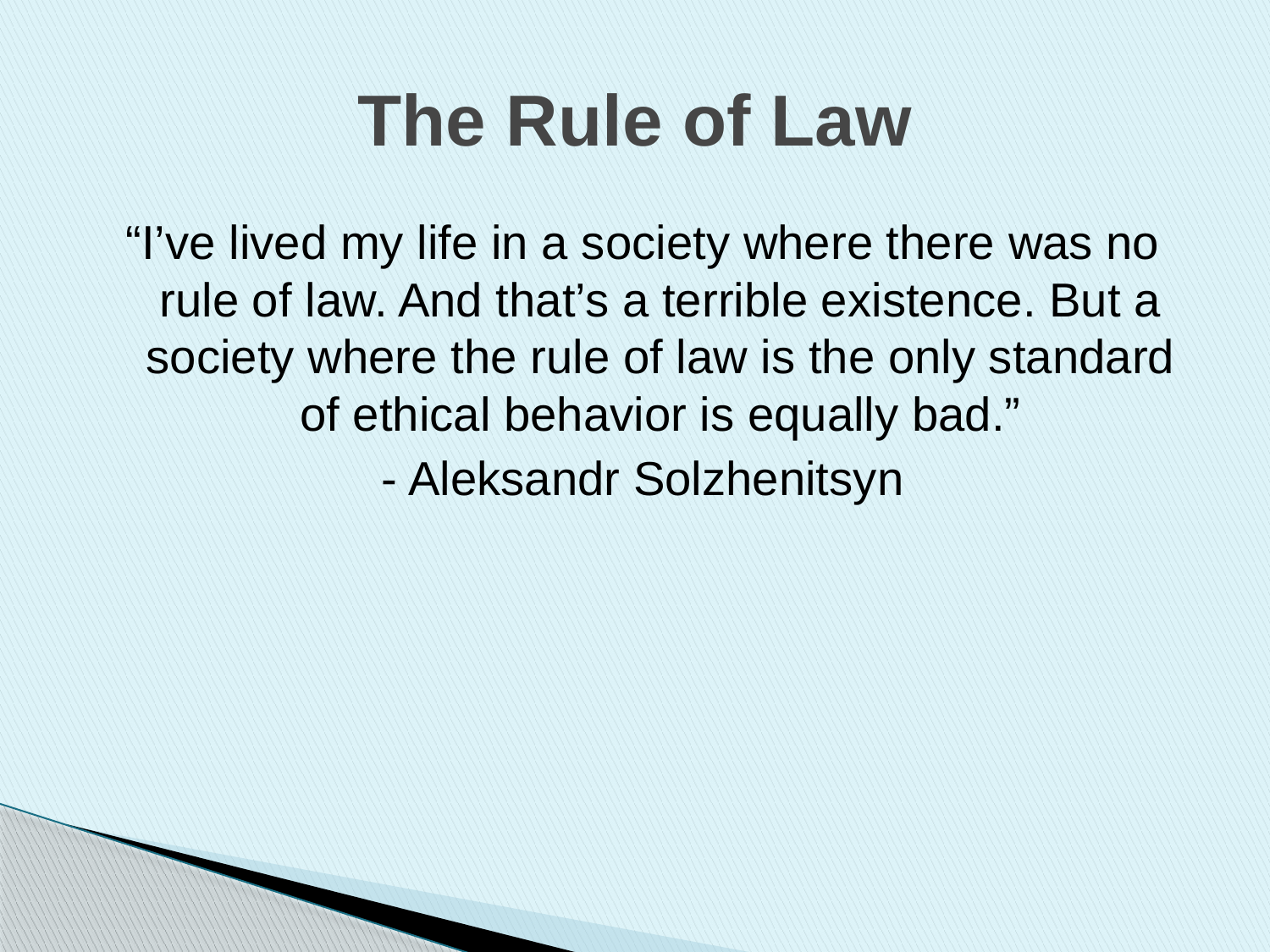

# The Rule of Law
“I’ve lived my life in a society where there was no rule of law. And that’s a terrible existence. But a society where the rule of law is the only standard of ethical behavior is equally bad.”
- Aleksandr Solzhenitsyn